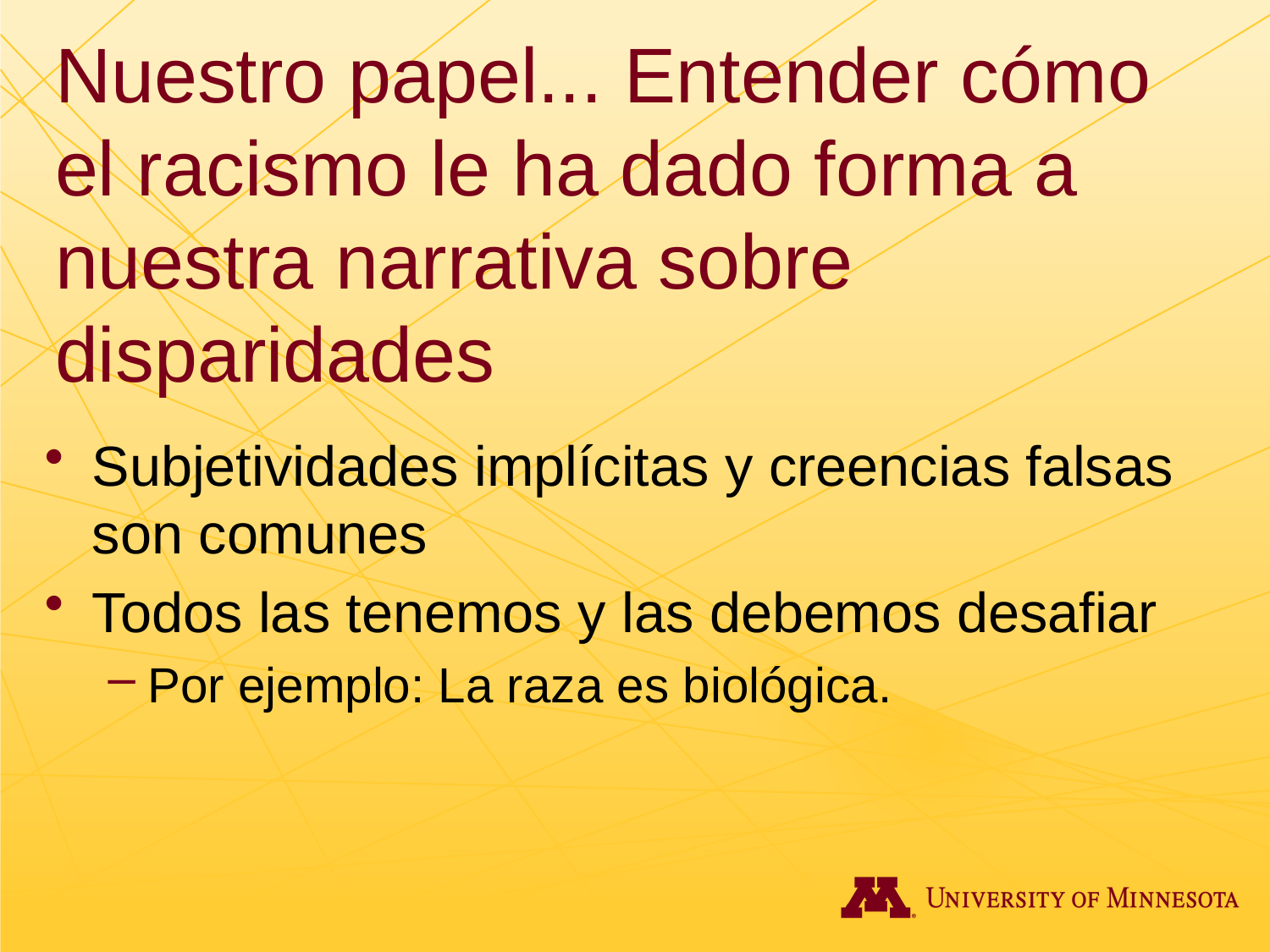

# Nuestro papel... Entender cómo el racismo le ha dado forma a nuestra narrativa sobre disparidades
Subjetividades implícitas y creencias falsas son comunes
Todos las tenemos y las debemos desafiar
Por ejemplo: La raza es biológica.